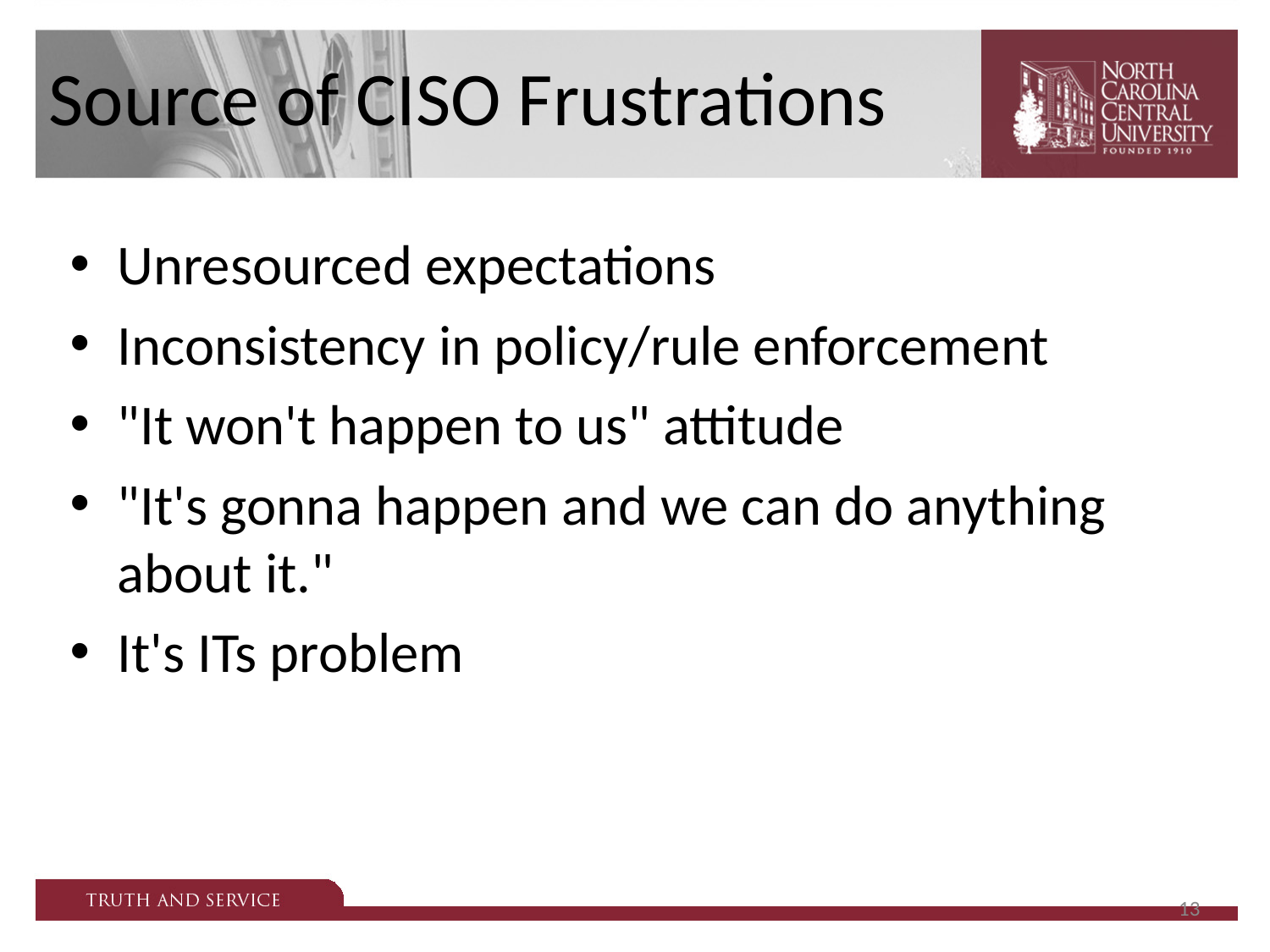

# Source of CISO Frustrations
Unresourced expectations
Inconsistency in policy/rule enforcement
"It won't happen to us" attitude
"It's gonna happen and we can do anything about it."
It's ITs problem
13